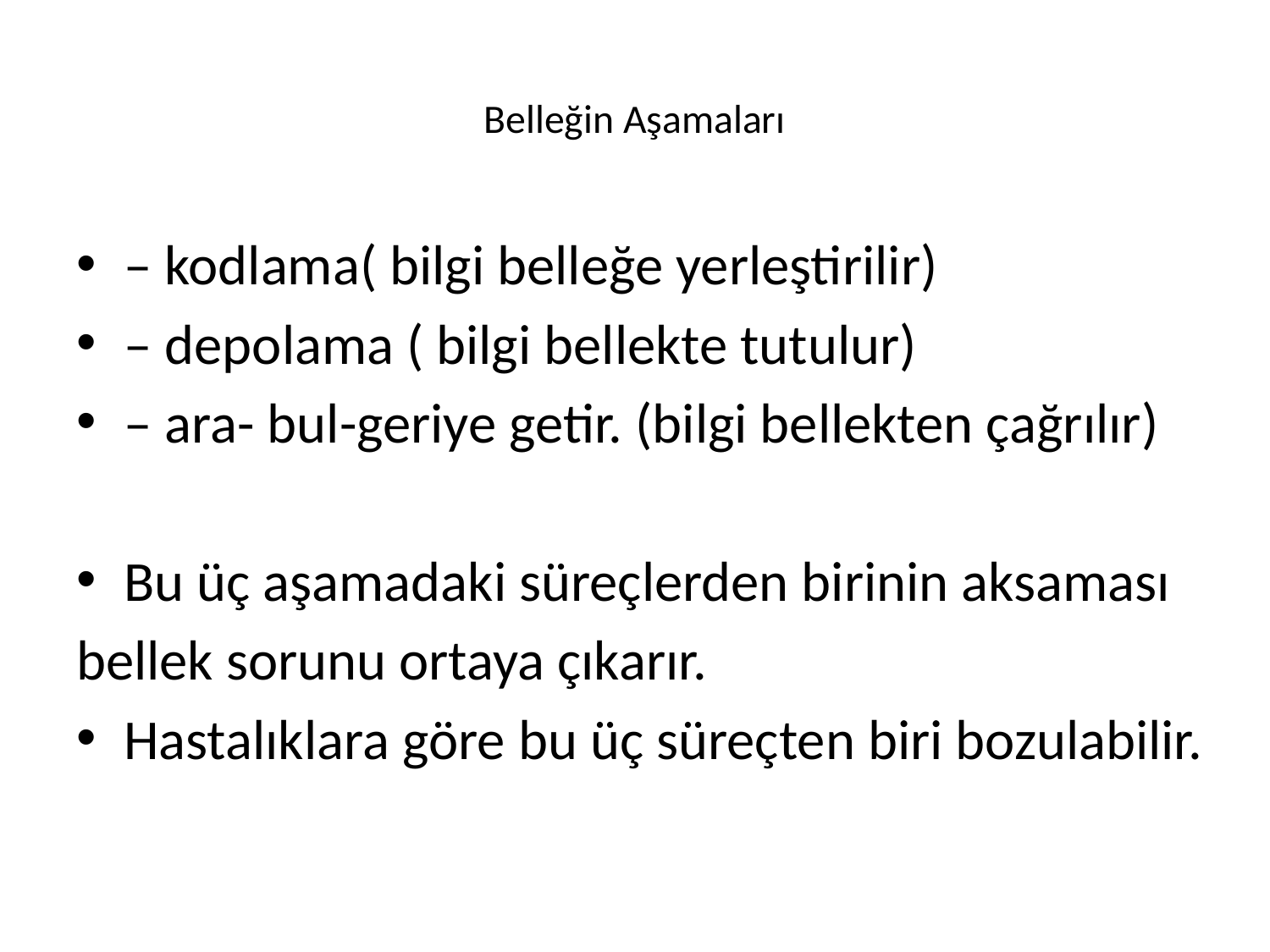

# Belleğin Aşamaları
– kodlama( bilgi belleğe yerleştirilir)
– depolama ( bilgi bellekte tutulur)
– ara- bul-geriye getir. (bilgi bellekten çağrılır)

Bu üç aşamadaki süreçlerden birinin aksaması
bellek sorunu ortaya çıkarır.
Hastalıklara göre bu üç süreçten biri bozulabilir.